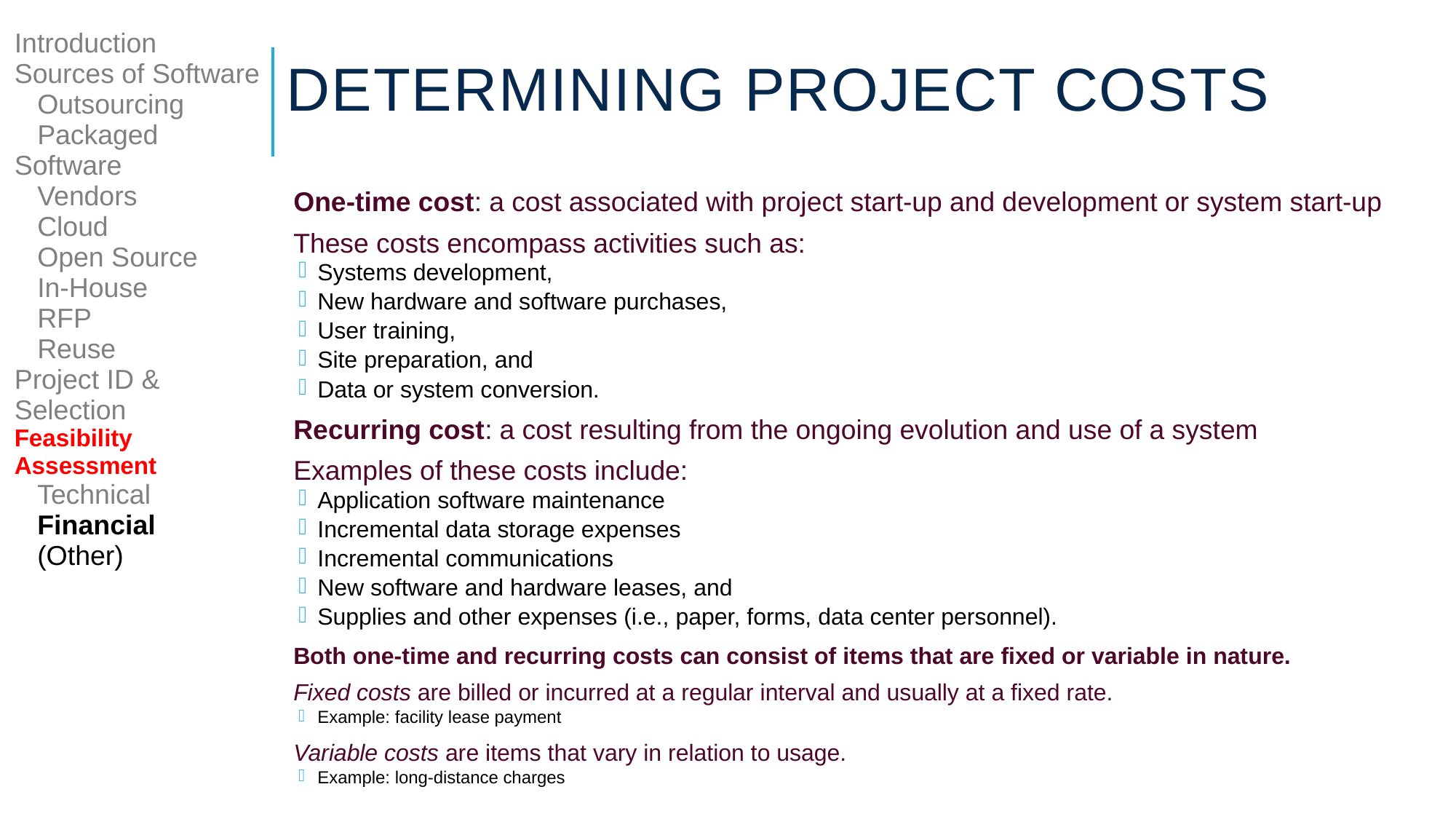

# Determining Project Costs
| Introduction Sources of Software Outsourcing Packaged Software Vendors Cloud Open Source In-House RFP Reuse Project ID & Selection Feasibility Assessment Technical Financial (Other) |
| --- |
|  |
One-time cost: a cost associated with project start-up and development or system start-up
These costs encompass activities such as:
Systems development,
New hardware and software purchases,
User training,
Site preparation, and
Data or system conversion.
Recurring cost: a cost resulting from the ongoing evolution and use of a system
Examples of these costs include:
Application software maintenance
Incremental data storage expenses
Incremental communications
New software and hardware leases, and
Supplies and other expenses (i.e., paper, forms, data center personnel).
Both one-time and recurring costs can consist of items that are fixed or variable in nature.
Fixed costs are billed or incurred at a regular interval and usually at a fixed rate.
Example: facility lease payment
Variable costs are items that vary in relation to usage.
Example: long-distance charges